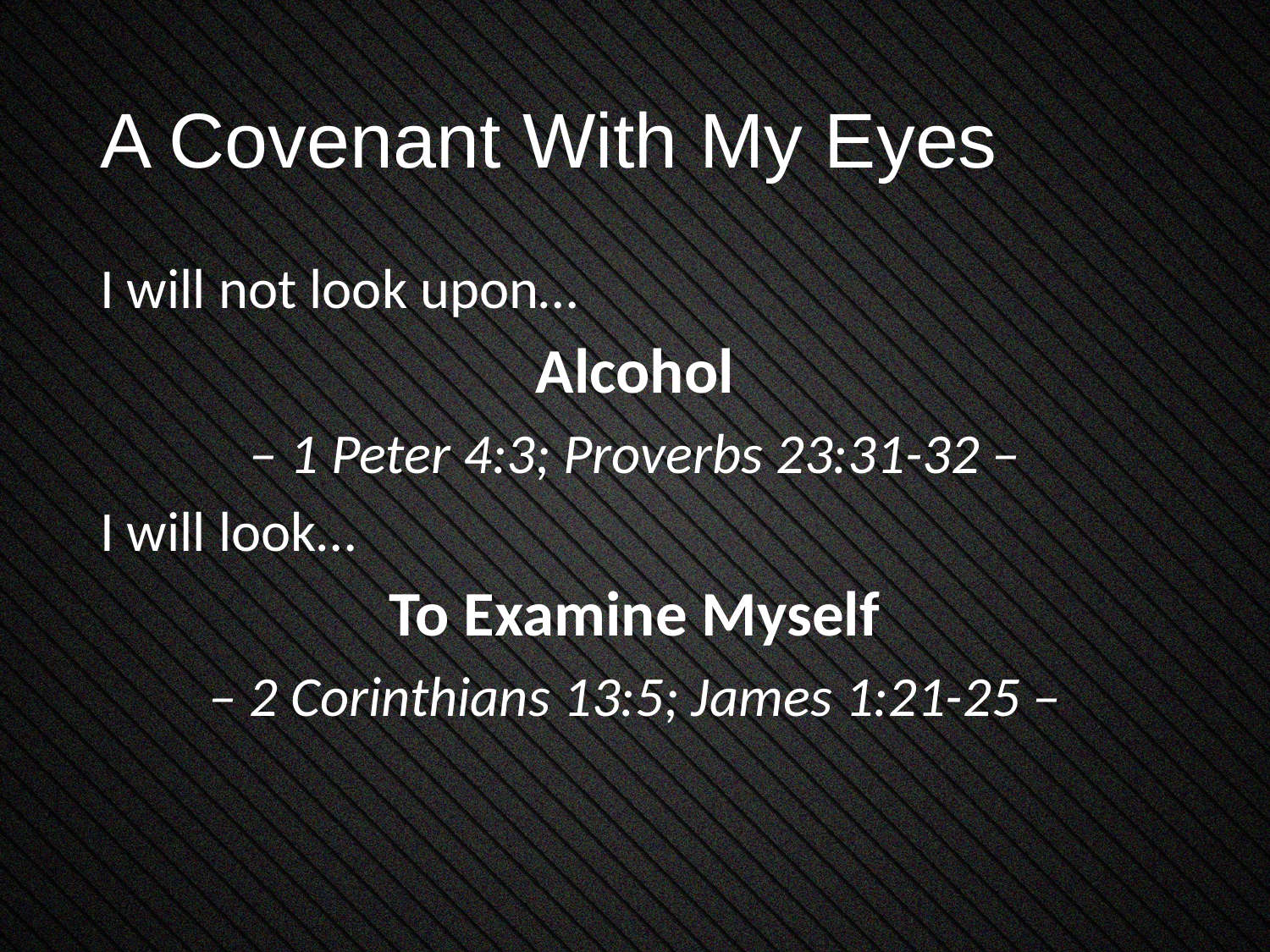

# A Covenant With My Eyes
I will not look upon…
Alcohol
– 1 Peter 4:3; Proverbs 23:31-32 –
I will look…
To Examine Myself
– 2 Corinthians 13:5; James 1:21-25 –